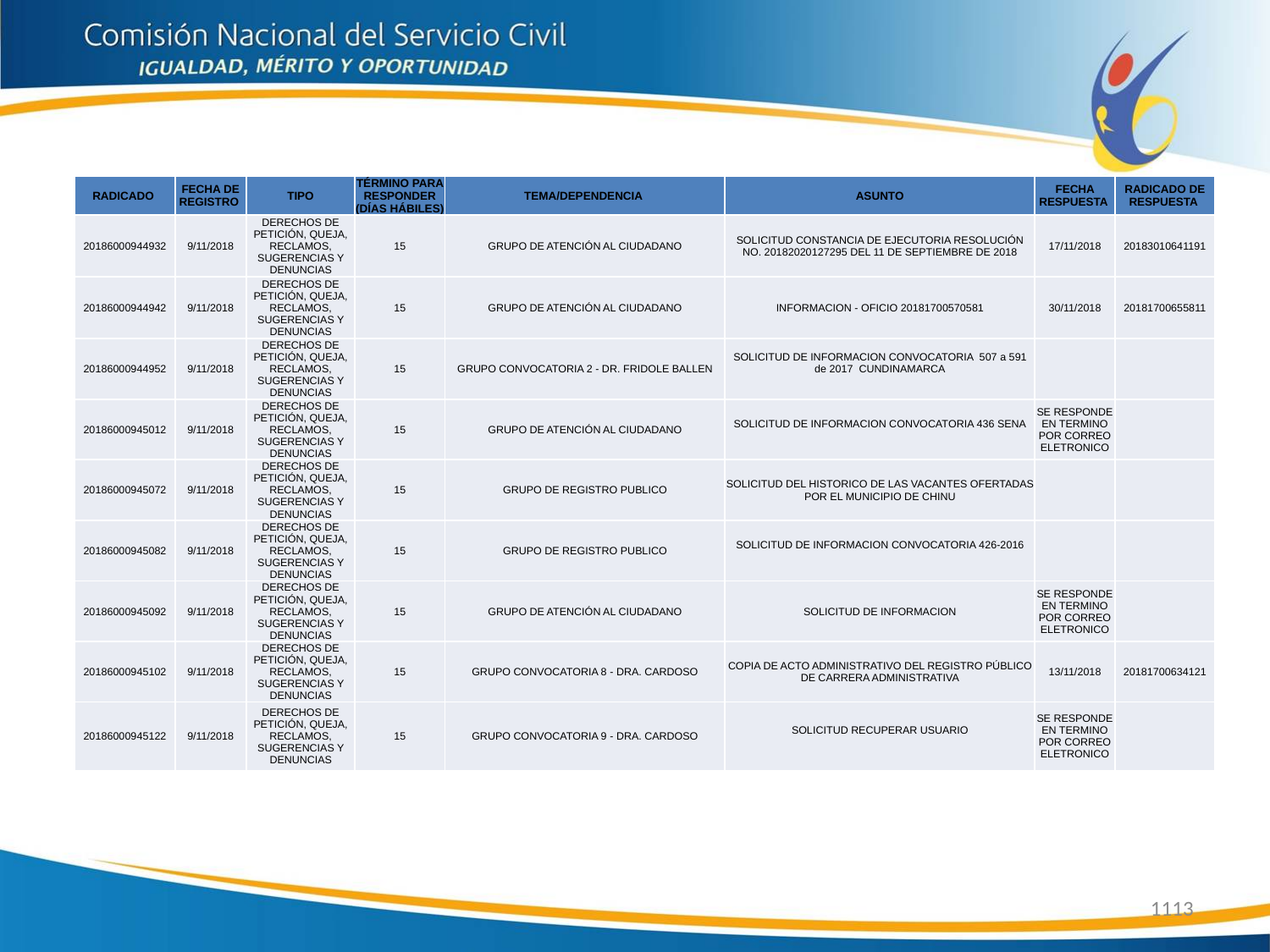

| RADICADO | FECHA DE REGISTRO | TIPO | TÉRMINO PARA RESPONDER (DÍAS HÁBILES) | TEMA/DEPENDENCIA | ASUNTO | FECHA RESPUESTA | RADICADO DE RESPUESTA |
| --- | --- | --- | --- | --- | --- | --- | --- |
| 20186000944932 | 9/11/2018 | DERECHOS DE PETICIÓN, QUEJA, RECLAMOS, SUGERENCIAS Y DENUNCIAS | 15 | GRUPO DE ATENCIÓN AL CIUDADANO | SOLICITUD CONSTANCIA DE EJECUTORIA RESOLUCIÓN NO. 20182020127295 DEL 11 DE SEPTIEMBRE DE 2018 | 17/11/2018 | 20183010641191 |
| 20186000944942 | 9/11/2018 | DERECHOS DE PETICIÓN, QUEJA, RECLAMOS, SUGERENCIAS Y DENUNCIAS | 15 | GRUPO DE ATENCIÓN AL CIUDADANO | INFORMACION - OFICIO 20181700570581 | 30/11/2018 | 20181700655811 |
| 20186000944952 | 9/11/2018 | DERECHOS DE PETICIÓN, QUEJA, RECLAMOS, SUGERENCIAS Y DENUNCIAS | 15 | GRUPO CONVOCATORIA 2 - DR. FRIDOLE BALLEN | SOLICITUD DE INFORMACION CONVOCATORIA 507 a 591 de 2017 CUNDINAMARCA |  |  |
| 20186000945012 | 9/11/2018 | DERECHOS DE PETICIÓN, QUEJA, RECLAMOS, SUGERENCIAS Y DENUNCIAS | 15 | GRUPO DE ATENCIÓN AL CIUDADANO | SOLICITUD DE INFORMACION CONVOCATORIA 436 SENA | SE RESPONDE EN TERMINO POR CORREO ELETRONICO |  |
| 20186000945072 | 9/11/2018 | DERECHOS DE PETICIÓN, QUEJA, RECLAMOS, SUGERENCIAS Y DENUNCIAS | 15 | GRUPO DE REGISTRO PUBLICO | SOLICITUD DEL HISTORICO DE LAS VACANTES OFERTADAS POR EL MUNICIPIO DE CHINU |  |  |
| 20186000945082 | 9/11/2018 | DERECHOS DE PETICIÓN, QUEJA, RECLAMOS, SUGERENCIAS Y DENUNCIAS | 15 | GRUPO DE REGISTRO PUBLICO | SOLICITUD DE INFORMACION CONVOCATORIA 426-2016 |  |  |
| 20186000945092 | 9/11/2018 | DERECHOS DE PETICIÓN, QUEJA, RECLAMOS, SUGERENCIAS Y DENUNCIAS | 15 | GRUPO DE ATENCIÓN AL CIUDADANO | SOLICITUD DE INFORMACION | SE RESPONDE EN TERMINO POR CORREO ELETRONICO |  |
| 20186000945102 | 9/11/2018 | DERECHOS DE PETICIÓN, QUEJA, RECLAMOS, SUGERENCIAS Y DENUNCIAS | 15 | GRUPO CONVOCATORIA 8 - DRA. CARDOSO | COPIA DE ACTO ADMINISTRATIVO DEL REGISTRO PÚBLICO DE CARRERA ADMINISTRATIVA | 13/11/2018 | 20181700634121 |
| 20186000945122 | 9/11/2018 | DERECHOS DE PETICIÓN, QUEJA, RECLAMOS, SUGERENCIAS Y DENUNCIAS | 15 | GRUPO CONVOCATORIA 9 - DRA. CARDOSO | SOLICITUD RECUPERAR USUARIO | SE RESPONDE EN TERMINO POR CORREO ELETRONICO |  |
1113